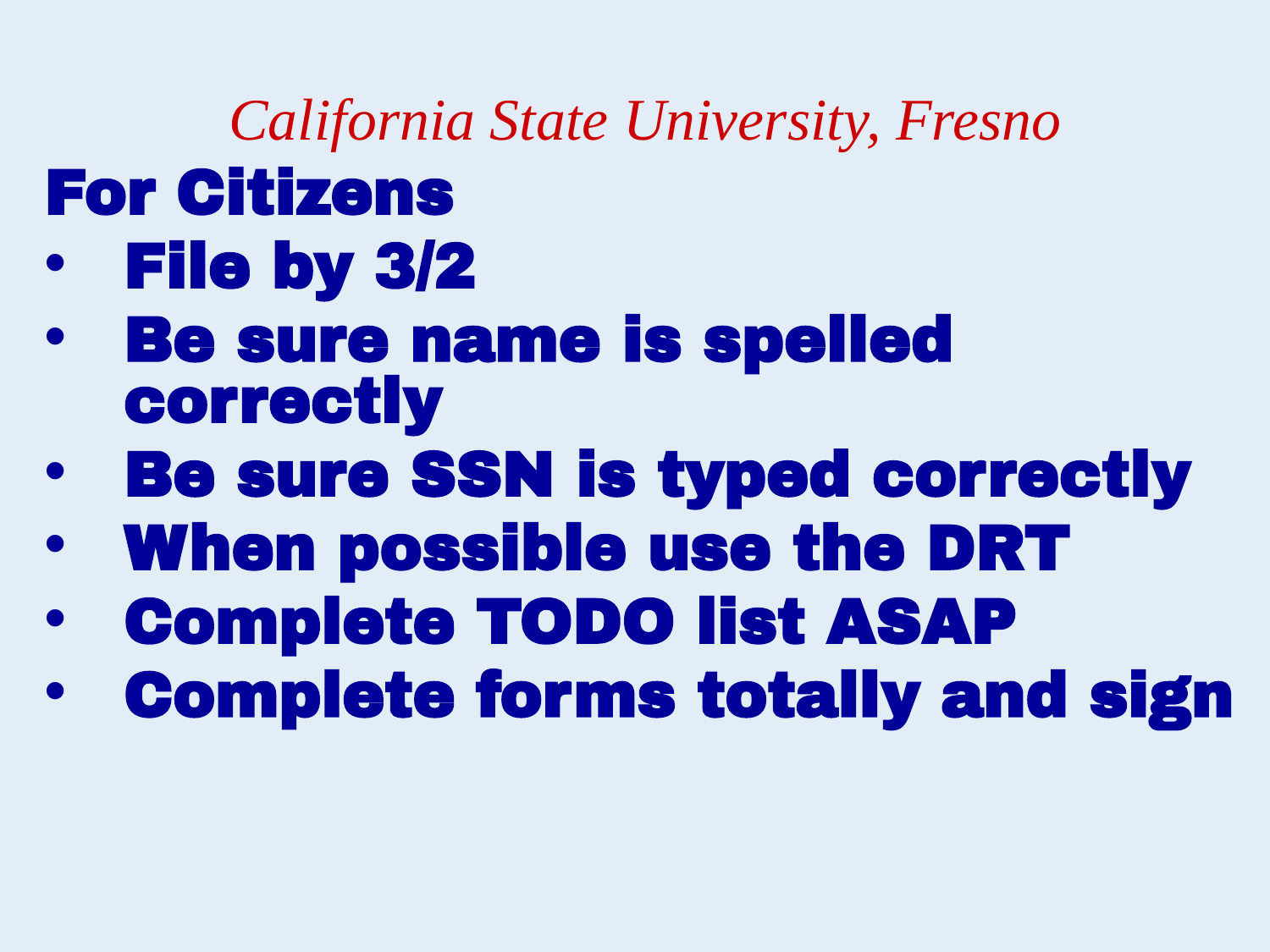

# California State University, Fresno
For Citizens
File by 3/2
Be sure name is spelled correctly
Be sure SSN is typed correctly
When possible use the DRT
Complete TODO list ASAP
Complete forms totally and sign